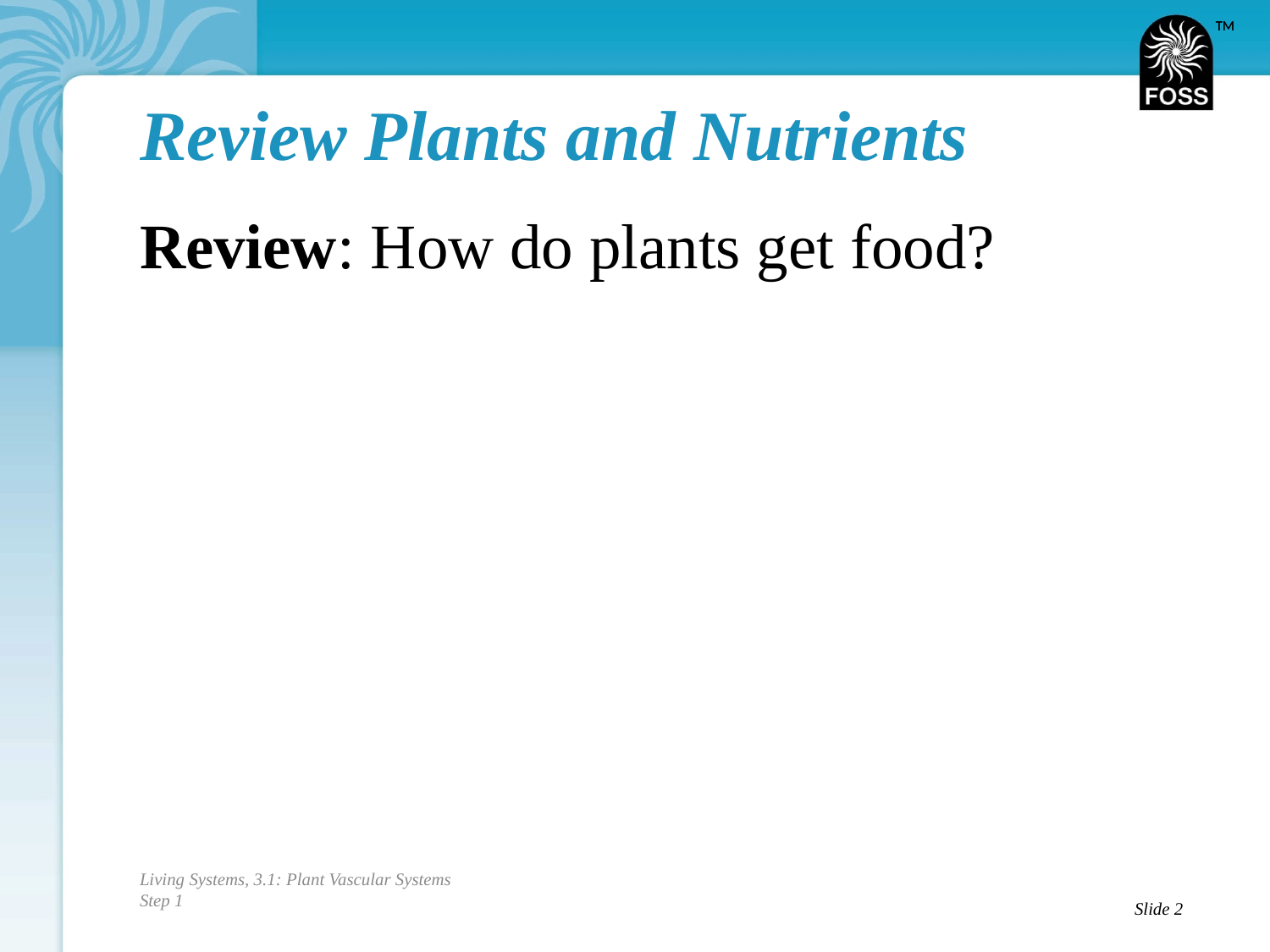

# Review Plants and Nutrients
Review: How do plants get food?
Living Systems, 3.1: Plant Vascular Systems
Step 1
Slide 2